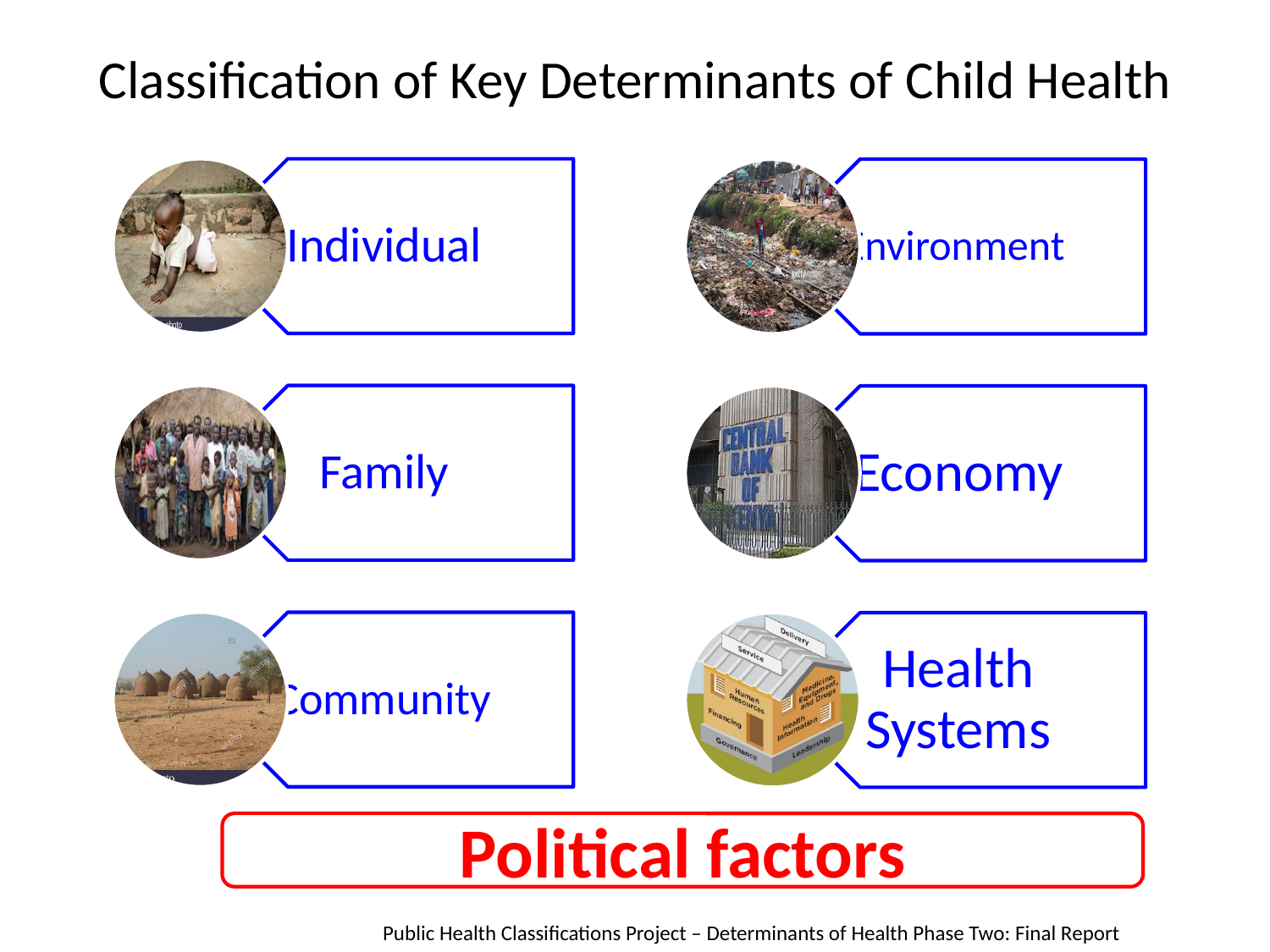

# Classification of Key Determinants of Child Health
Individual
Family
Community
Environment
Economy
Health Systems
Political factors
Public Health Classifications Project – Determinants of Health Phase Two: Final Report